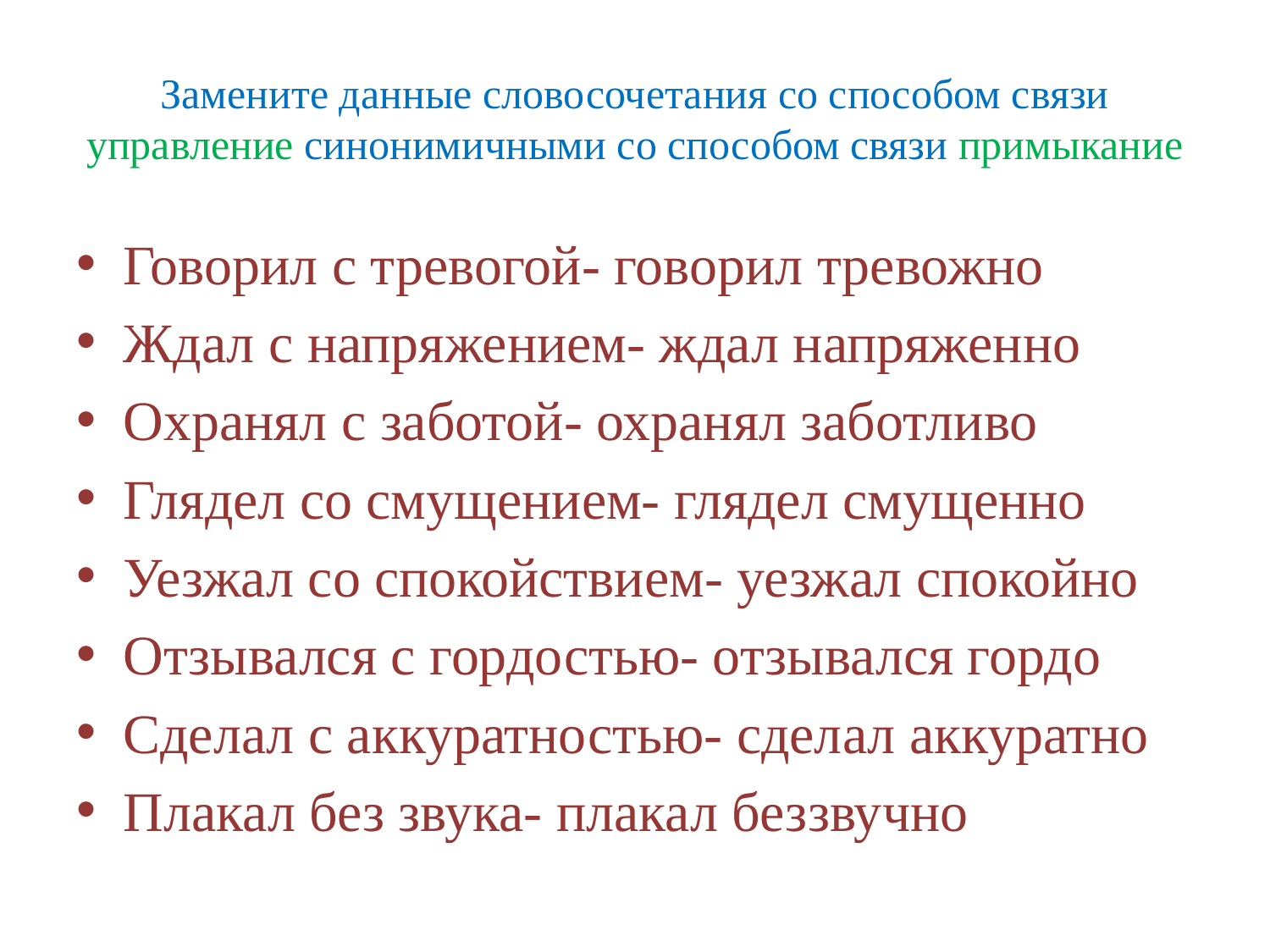

# Замените данные словосочетания со способом связи управление синонимичными со способом связи примыкание
Говорил с тревогой- говорил тревожно
Ждал с напряжением- ждал напряженно
Охранял с заботой- охранял заботливо
Глядел со смущением- глядел смущенно
Уезжал со спокойствием- уезжал спокойно
Отзывался с гордостью- отзывался гордо
Сделал с аккуратностью- сделал аккуратно
Плакал без звука- плакал беззвучно